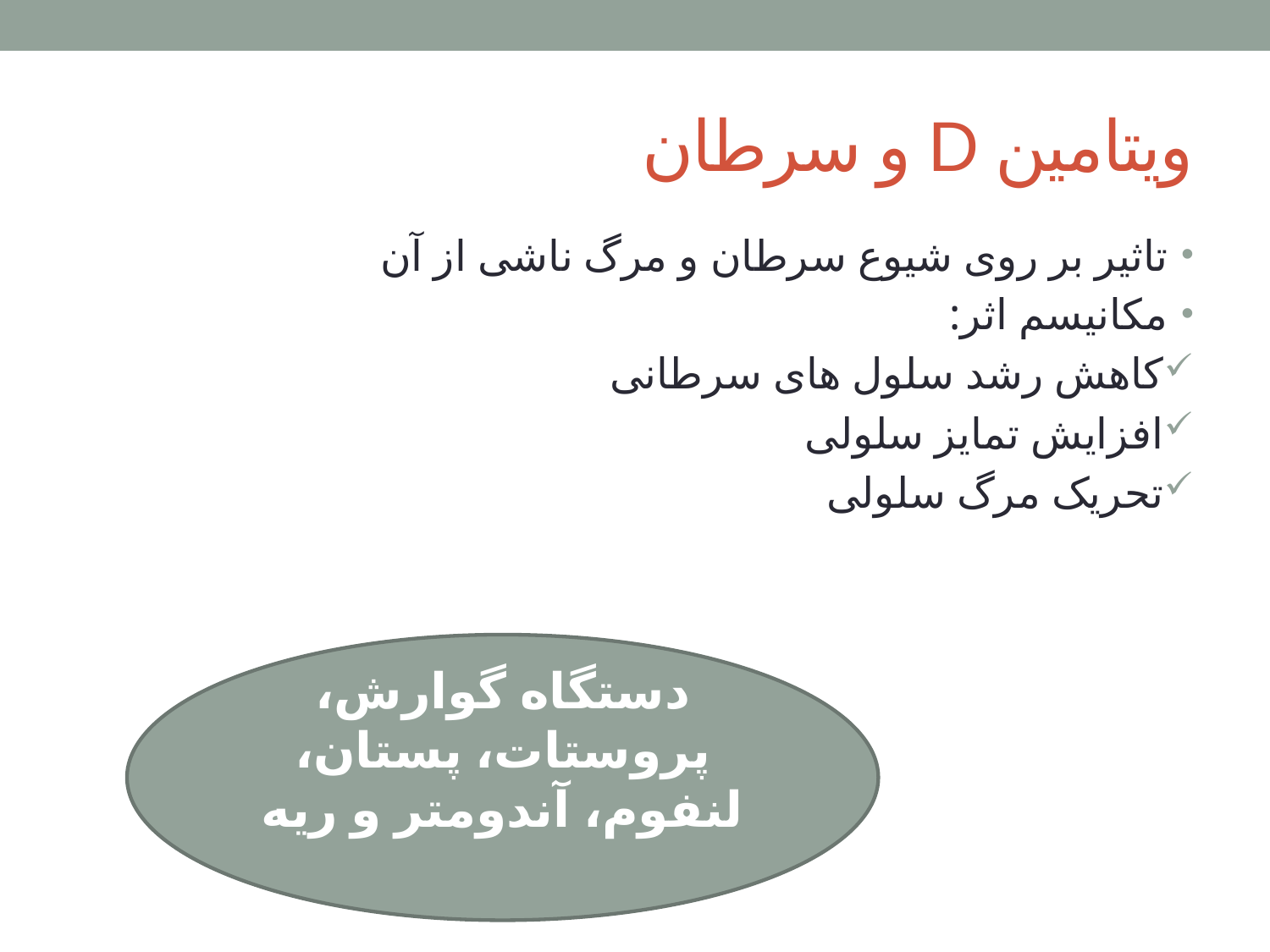

# ویتامین D و سرطان
تاثیر بر روی شیوع سرطان و مرگ ناشی از آن
مکانیسم اثر:
کاهش رشد سلول های سرطانی
افزایش تمایز سلولی
تحریک مرگ سلولی

دستگاه گوارش، پروستات، پستان، لنفوم، آندومتر و ریه